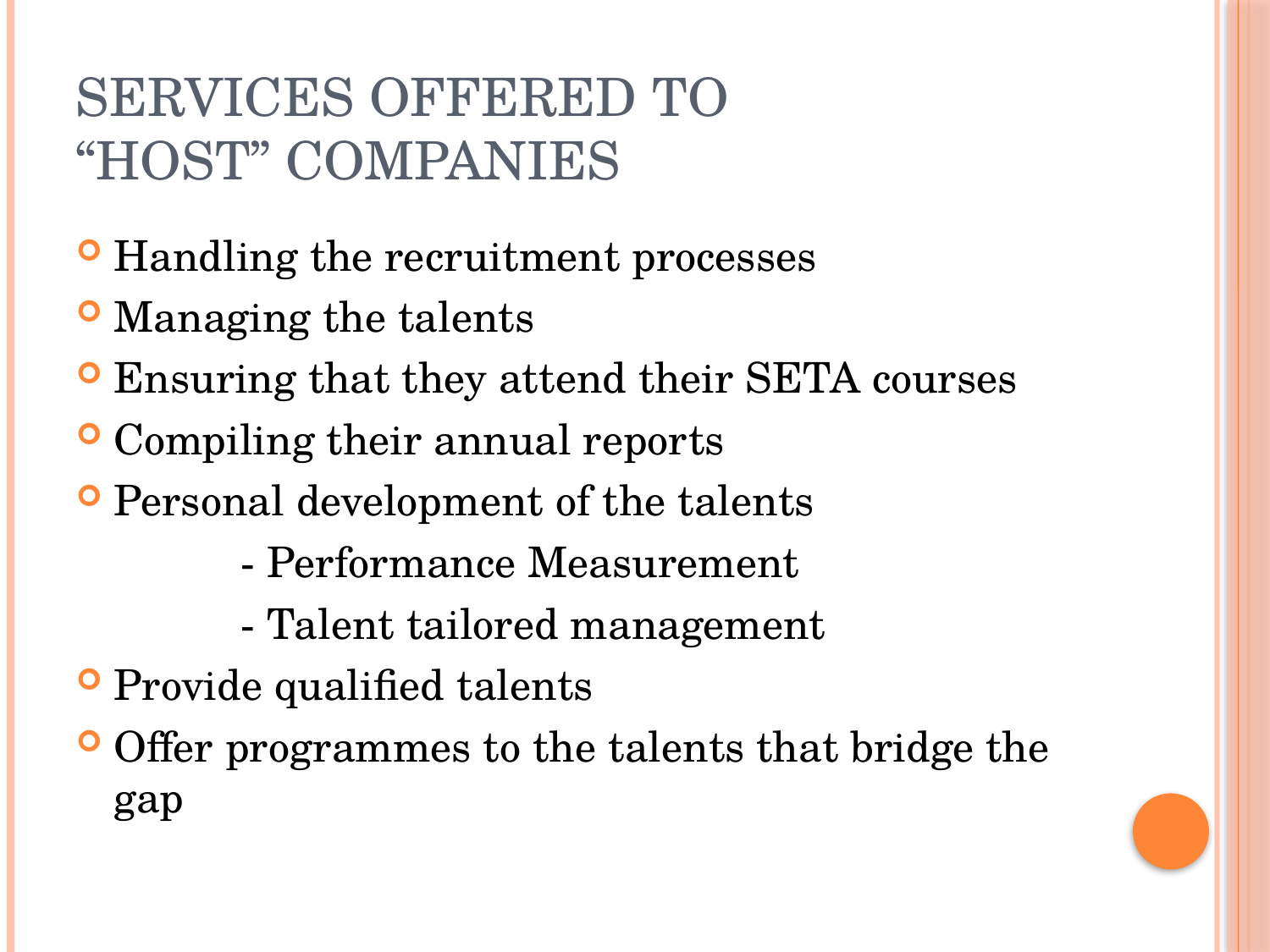

# SERVICES OFFERED TO “HOST” COMPANIES
Handling the recruitment processes
Managing the talents
Ensuring that they attend their SETA courses
Compiling their annual reports
Personal development of the talents
		- Performance Measurement
		- Talent tailored management
Provide qualified talents
Offer programmes to the talents that bridge the gap